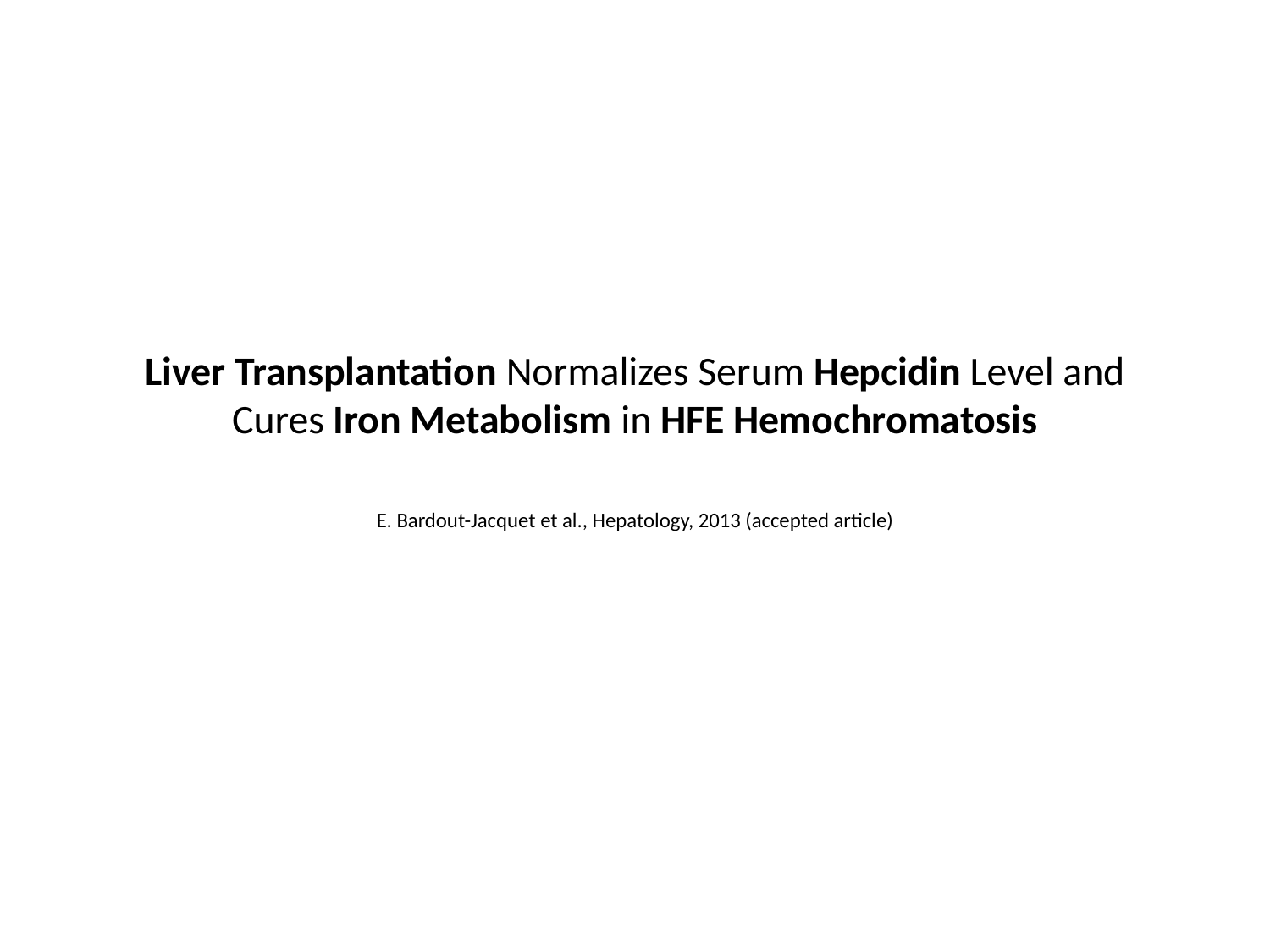

# Liver Transplantation Normalizes Serum Hepcidin Level and Cures Iron Metabolism in HFE Hemochromatosis E. Bardout-Jacquet et al., Hepatology, 2013 (accepted article)